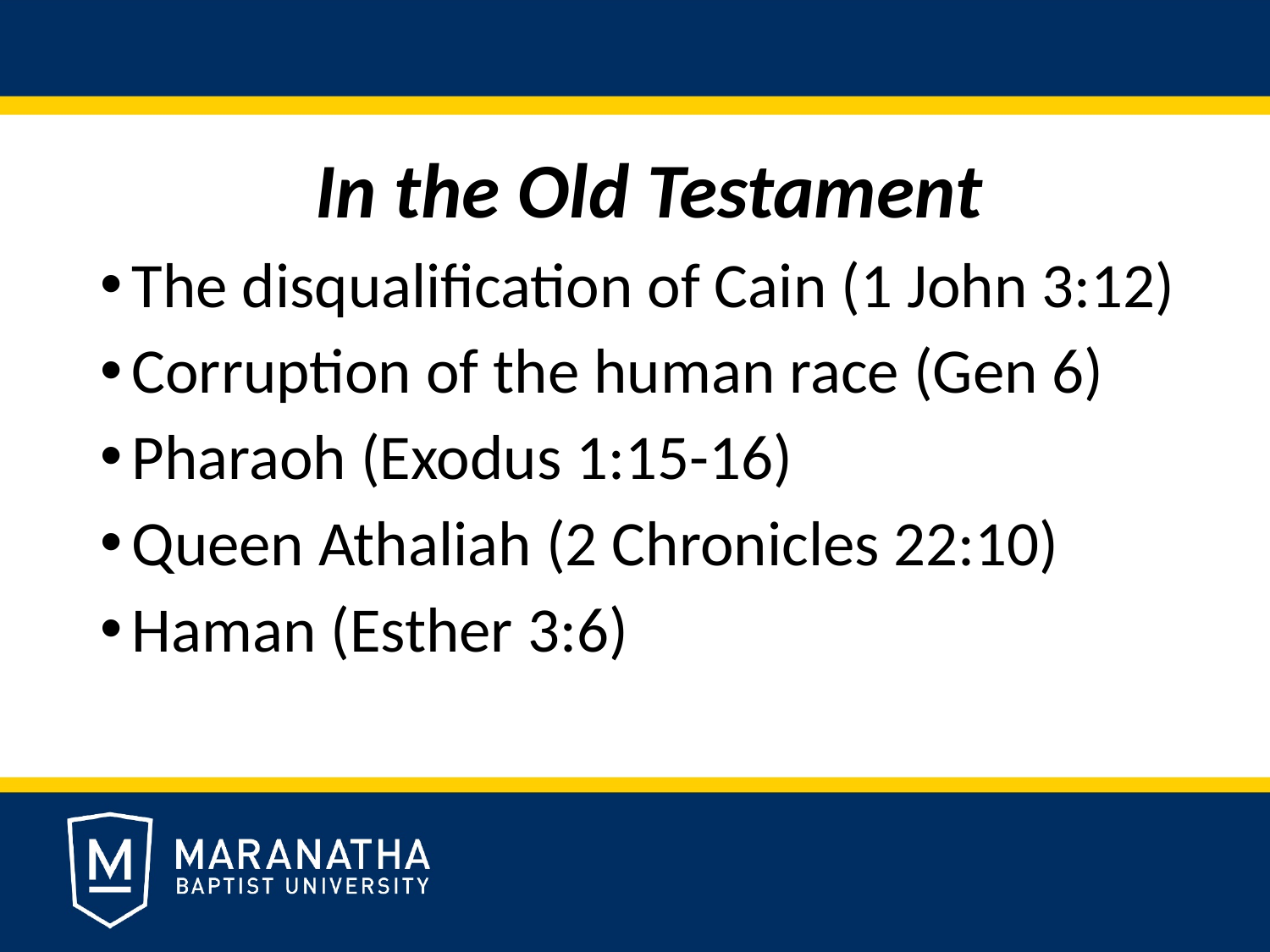

In the Old Testament
The disqualification of Cain (1 John 3:12)
Corruption of the human race (Gen 6)
Pharaoh (Exodus 1:15-16)
Queen Athaliah (2 Chronicles 22:10)
Haman (Esther 3:6)